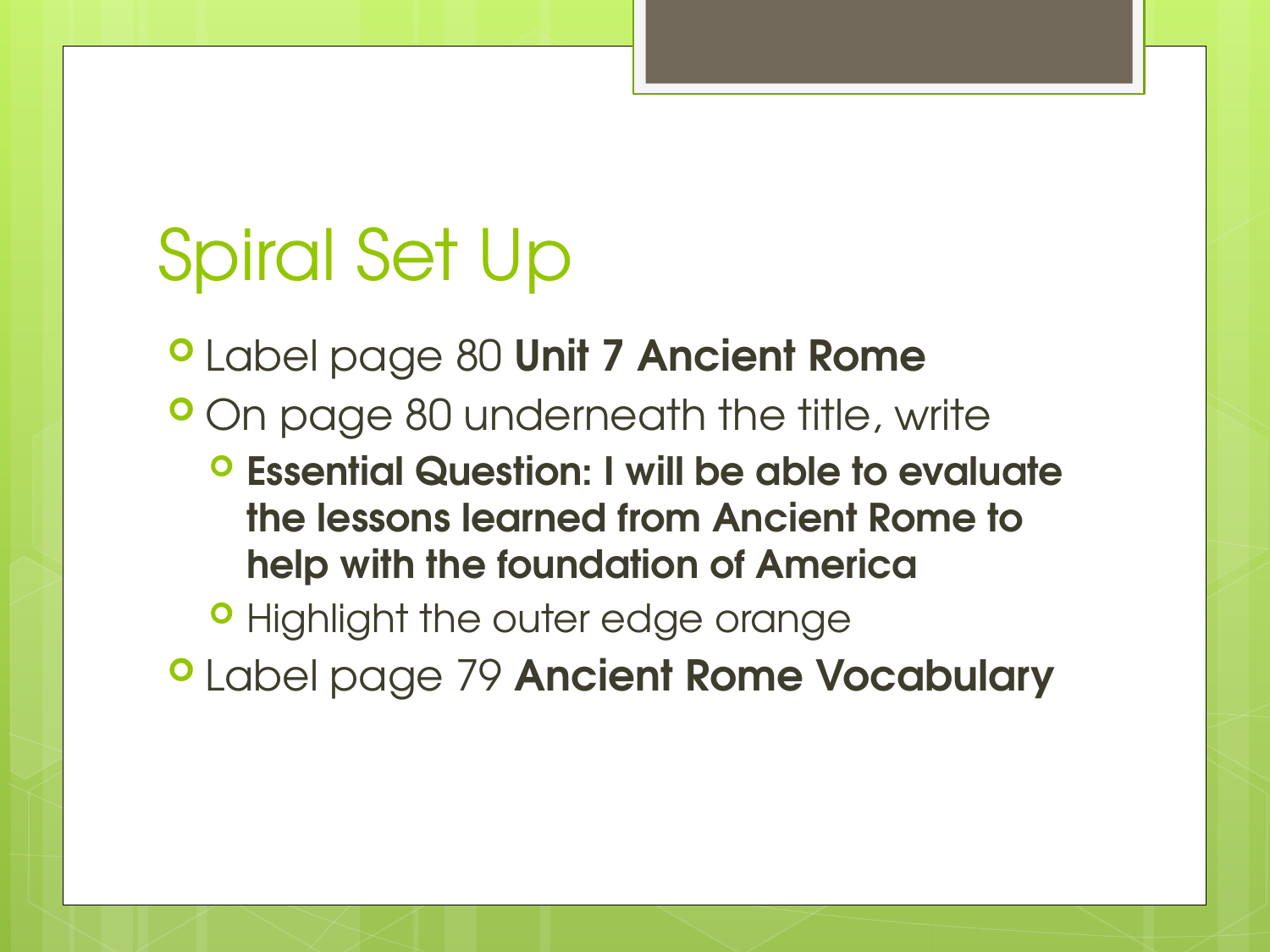

# Spiral Set Up
Label page 80 Unit 7 Ancient Rome
On page 80 underneath the title, write
Essential Question: I will be able to evaluate the lessons learned from Ancient Rome to help with the foundation of America
Highlight the outer edge orange
Label page 79 Ancient Rome Vocabulary